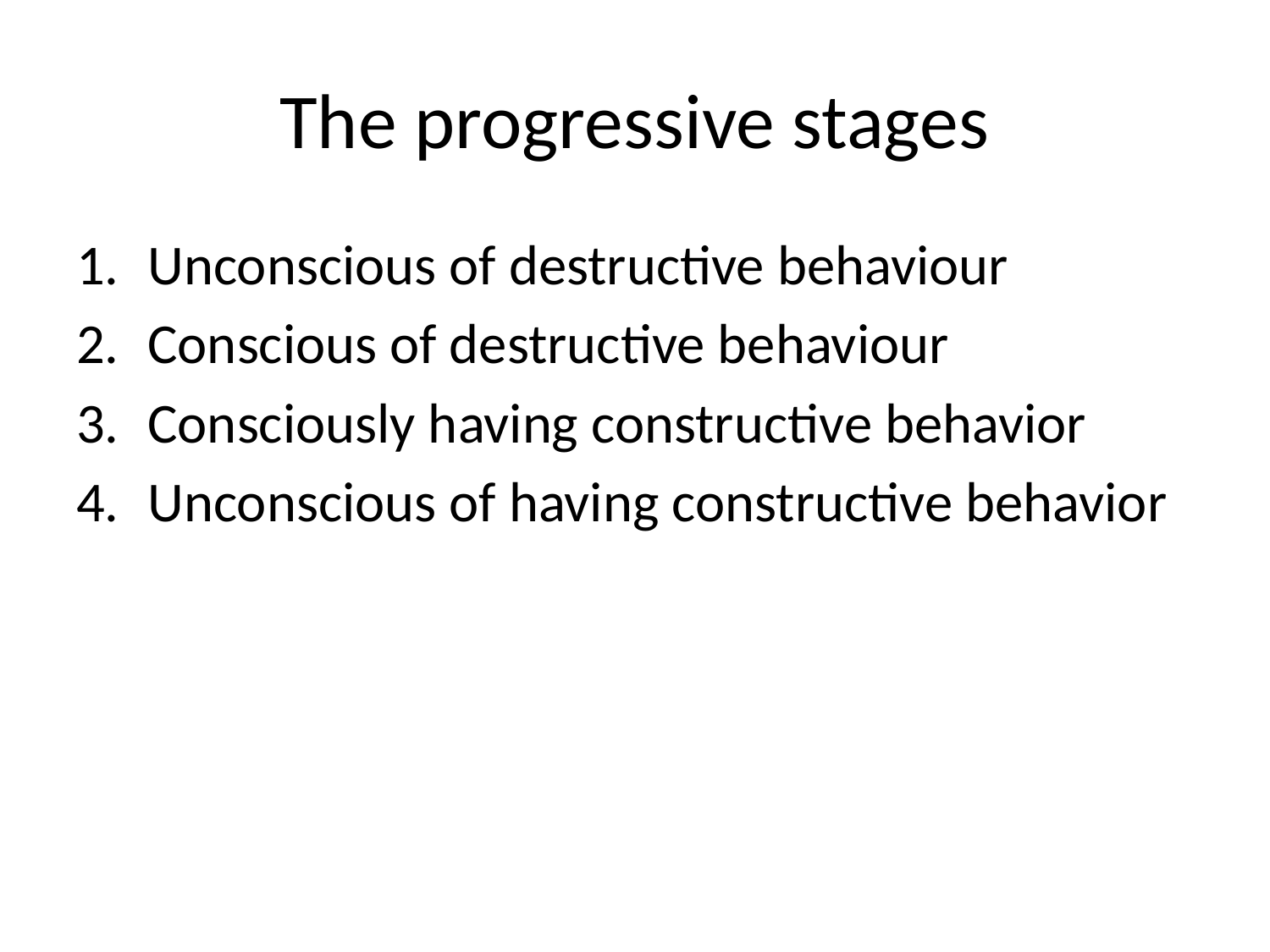

# The progressive stages
Unconscious of destructive behaviour
Conscious of destructive behaviour
Consciously having constructive behavior
Unconscious of having constructive behavior